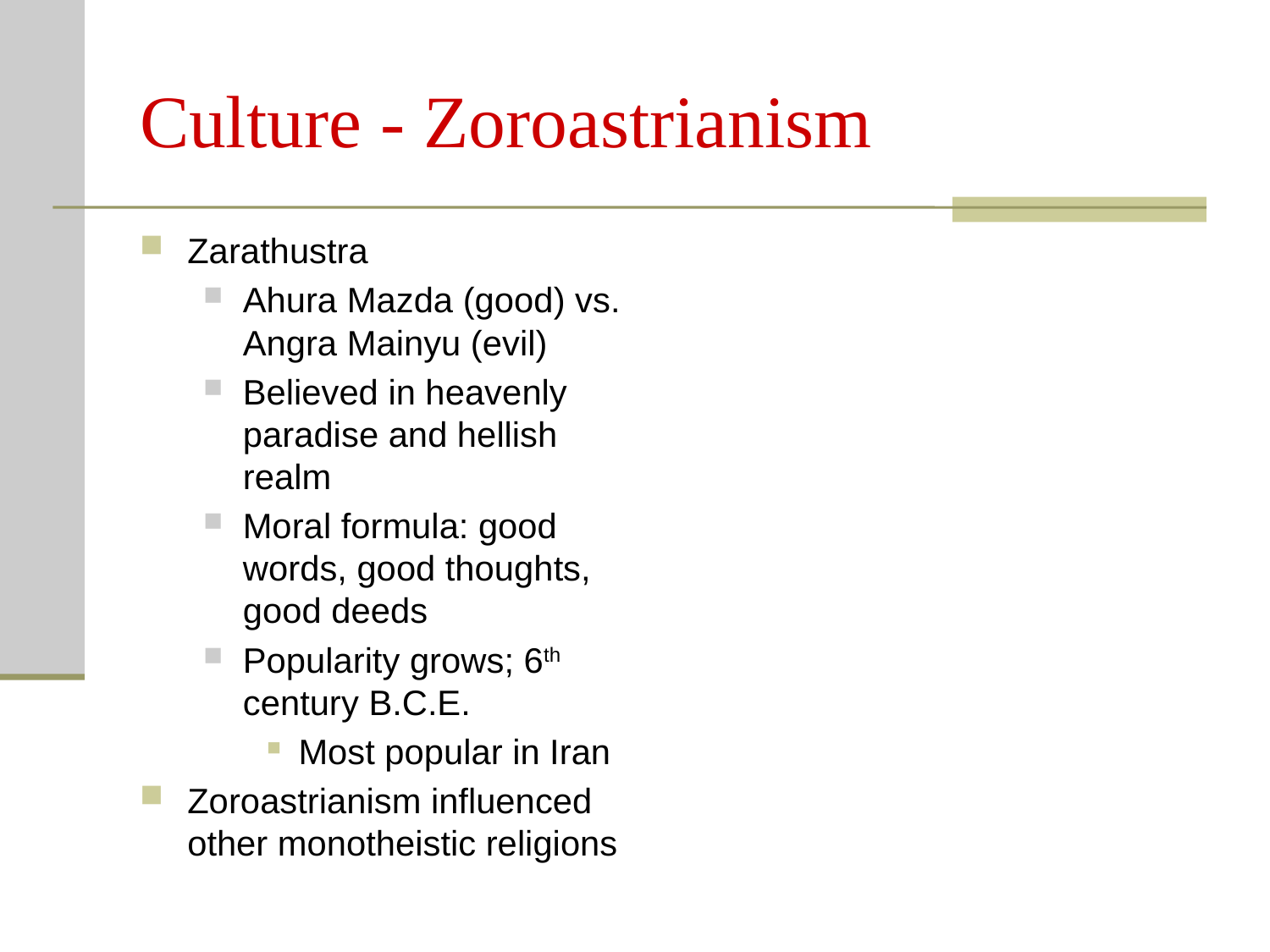

# Culture - Zoroastrianism
Zarathustra
Ahura Mazda (good) vs.  Angra Mainyu (evil)
Believed in heavenly paradise and hellish realm
Moral formula: good words, good thoughts, good deeds
Popularity grows; 6th century B.C.E.
Most popular in Iran
Zoroastrianism influenced other monotheistic religions